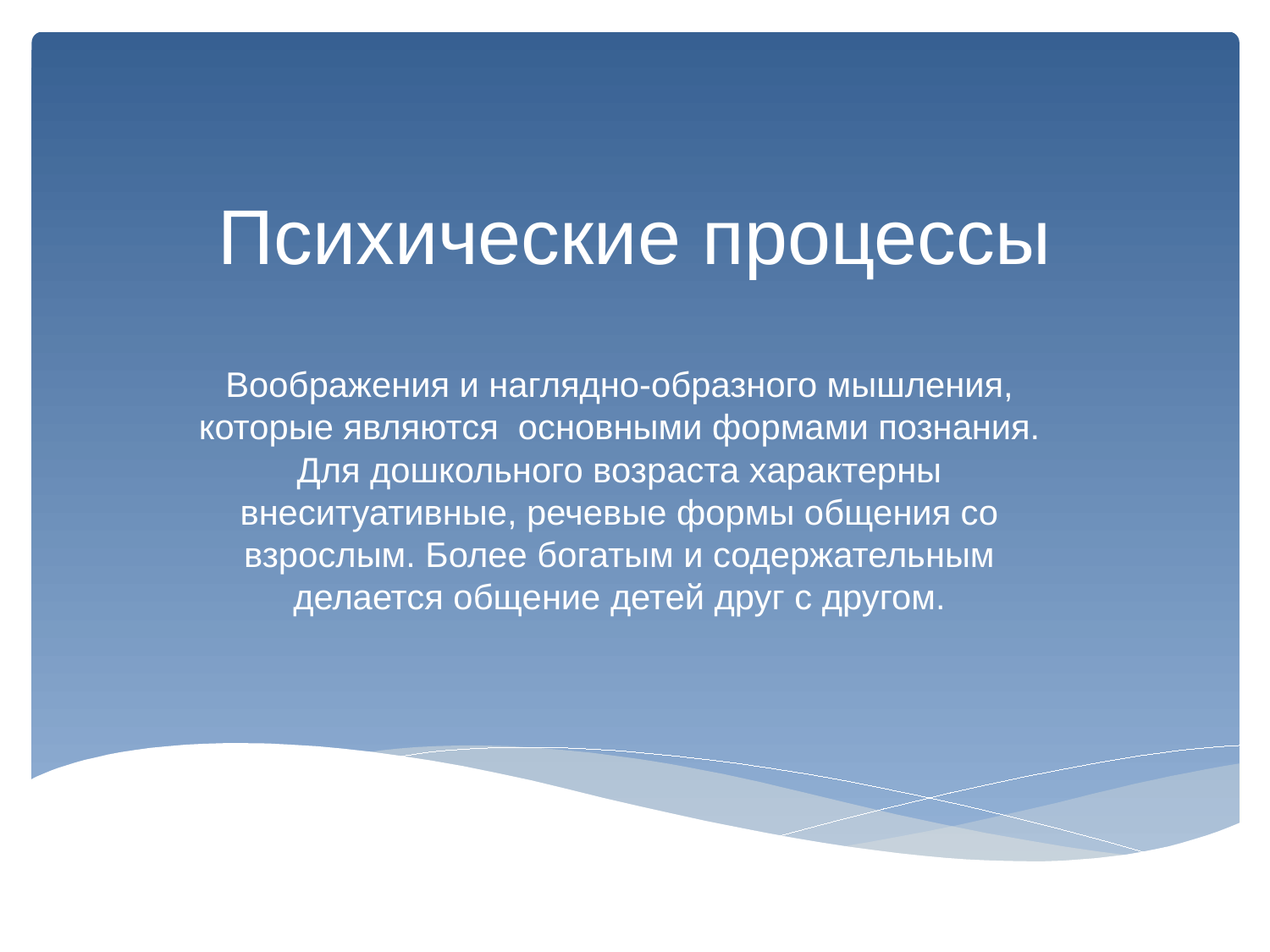

Психические процессы
Воображения и наглядно-образного мышления, которые являются  основными формами познания. Для дошкольного возраста характерны внеситуативные, речевые формы общения со взрослым. Более богатым и содержательным делается общение детей друг с другом.